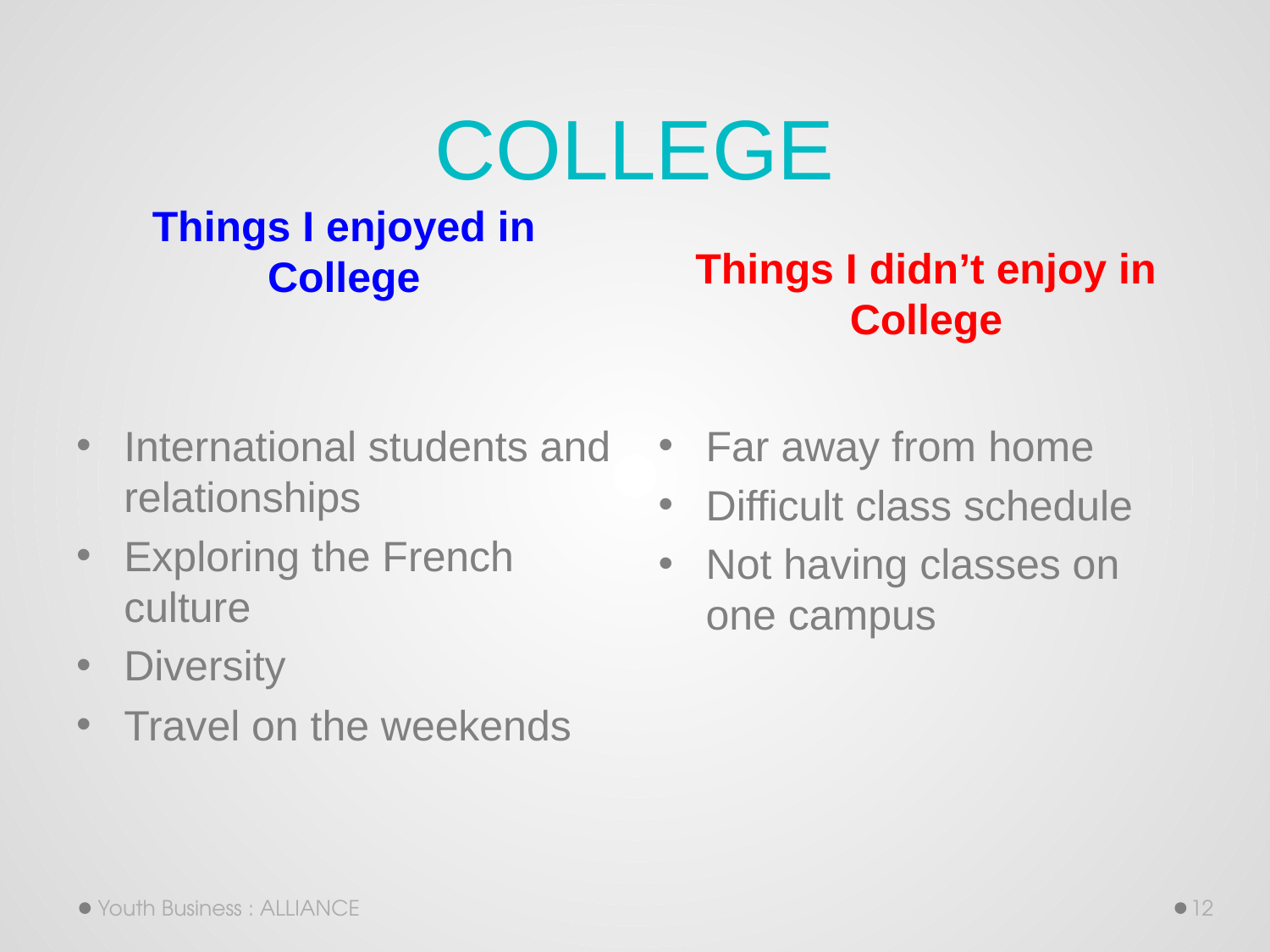

# College
Things I enjoyed in College
Things I didn’t enjoy in College
International students and relationships
Exploring the French culture
Diversity
Travel on the weekends
Far away from home
Difficult class schedule
Not having classes on one campus
Youth Business : ALLIANCE
12